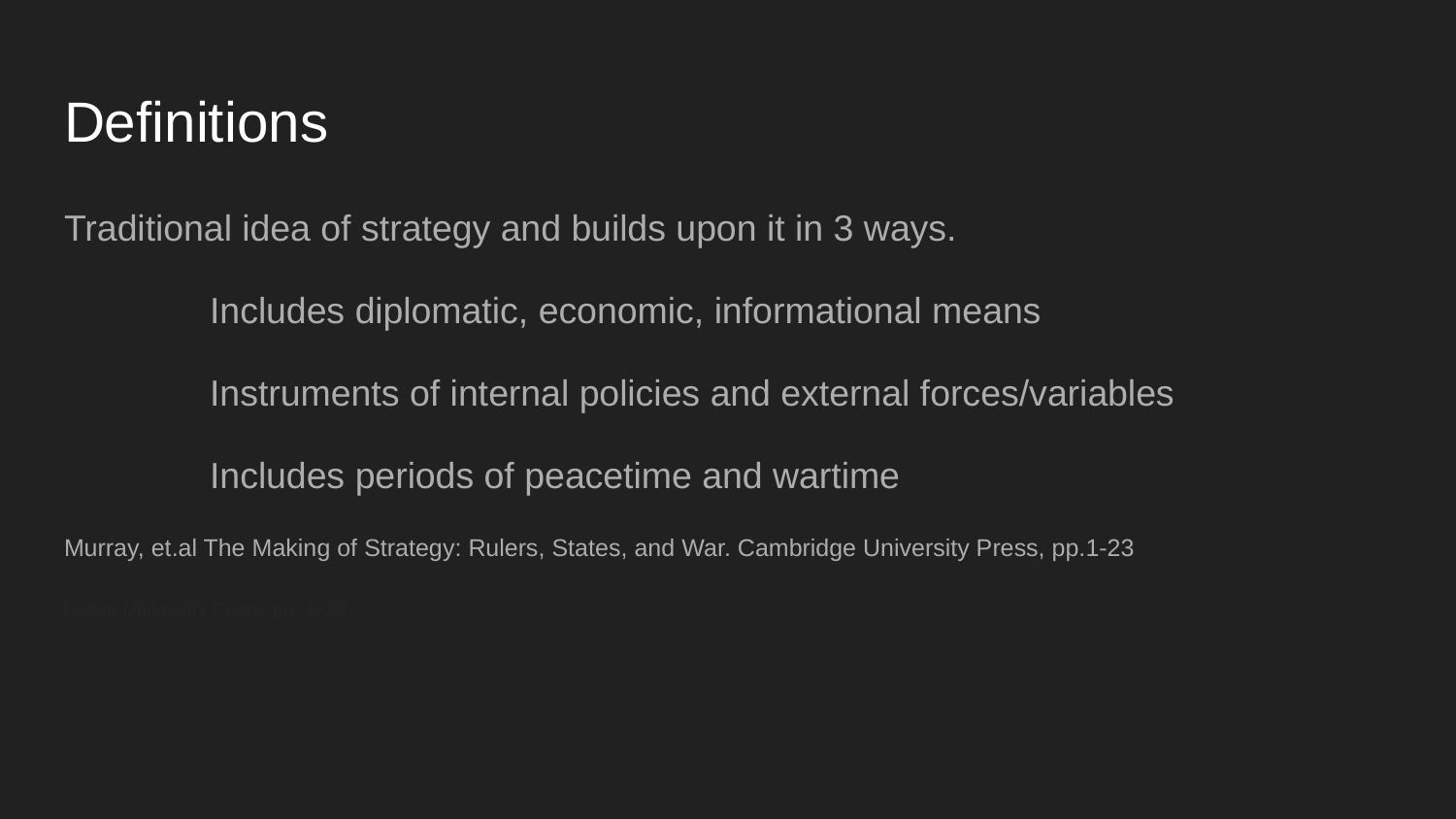

# Definitions
Traditional idea of strategy and builds upon it in 3 ways.
	Includes diplomatic, economic, informational means
	Instruments of internal policies and external forces/variables
	Includes periods of peacetime and wartime
Murray, et.al The Making of Strategy: Rulers, States, and War. Cambridge University Press, pp.1-23
bridge University Press. pp. 1–23.